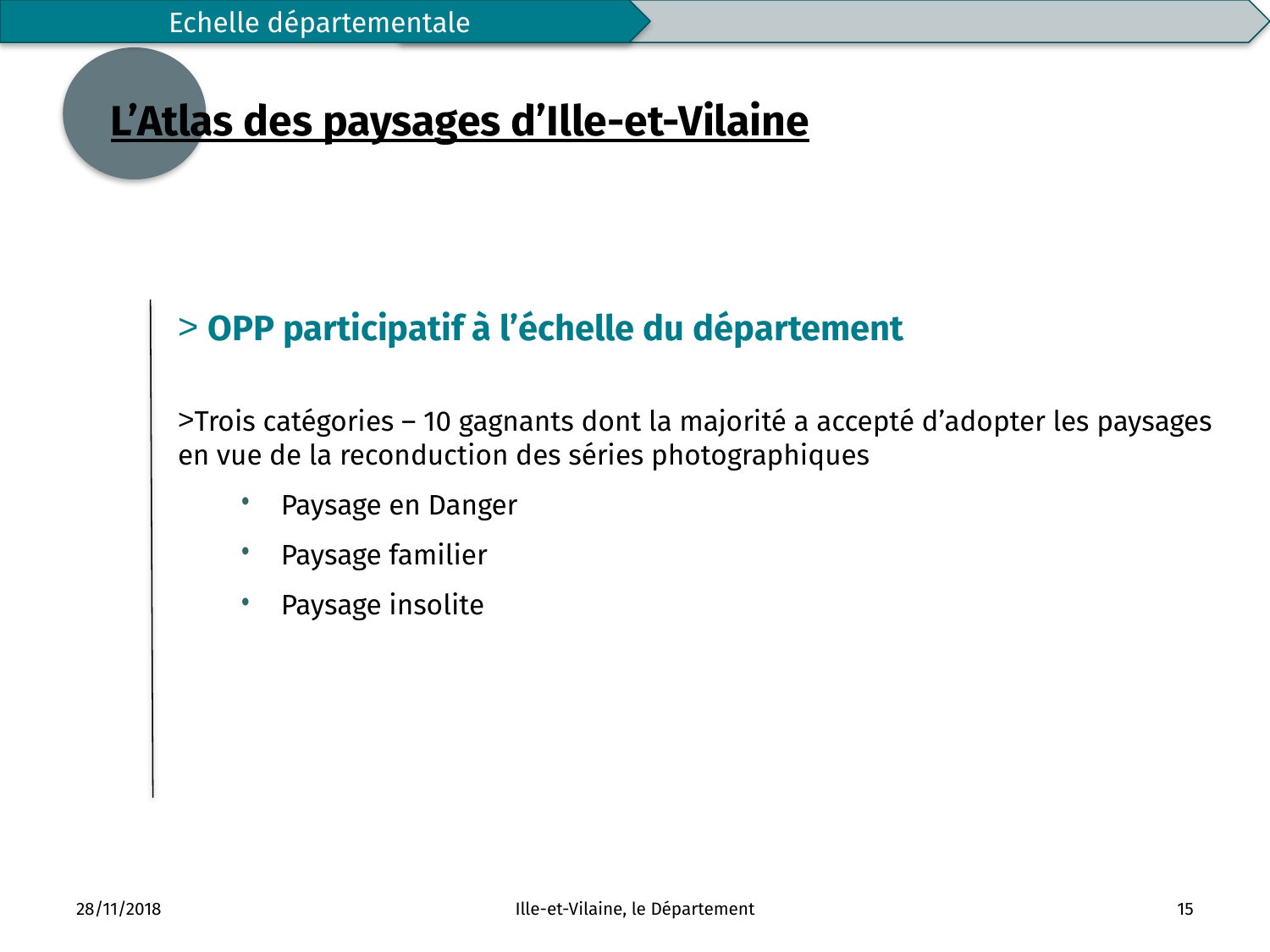

Echelle départementale

# L’Atlas des paysages d’Ille-et-Vilaine
 OPP participatif à l’échelle du département

Trois catégories – 10 gagnants dont la majorité a accepté d’adopter les paysages en vue de la reconduction des séries photographiques
Paysage en Danger
Paysage familier
Paysage insolite

28/11/2018
Ille-et-Vilaine, le Département
15